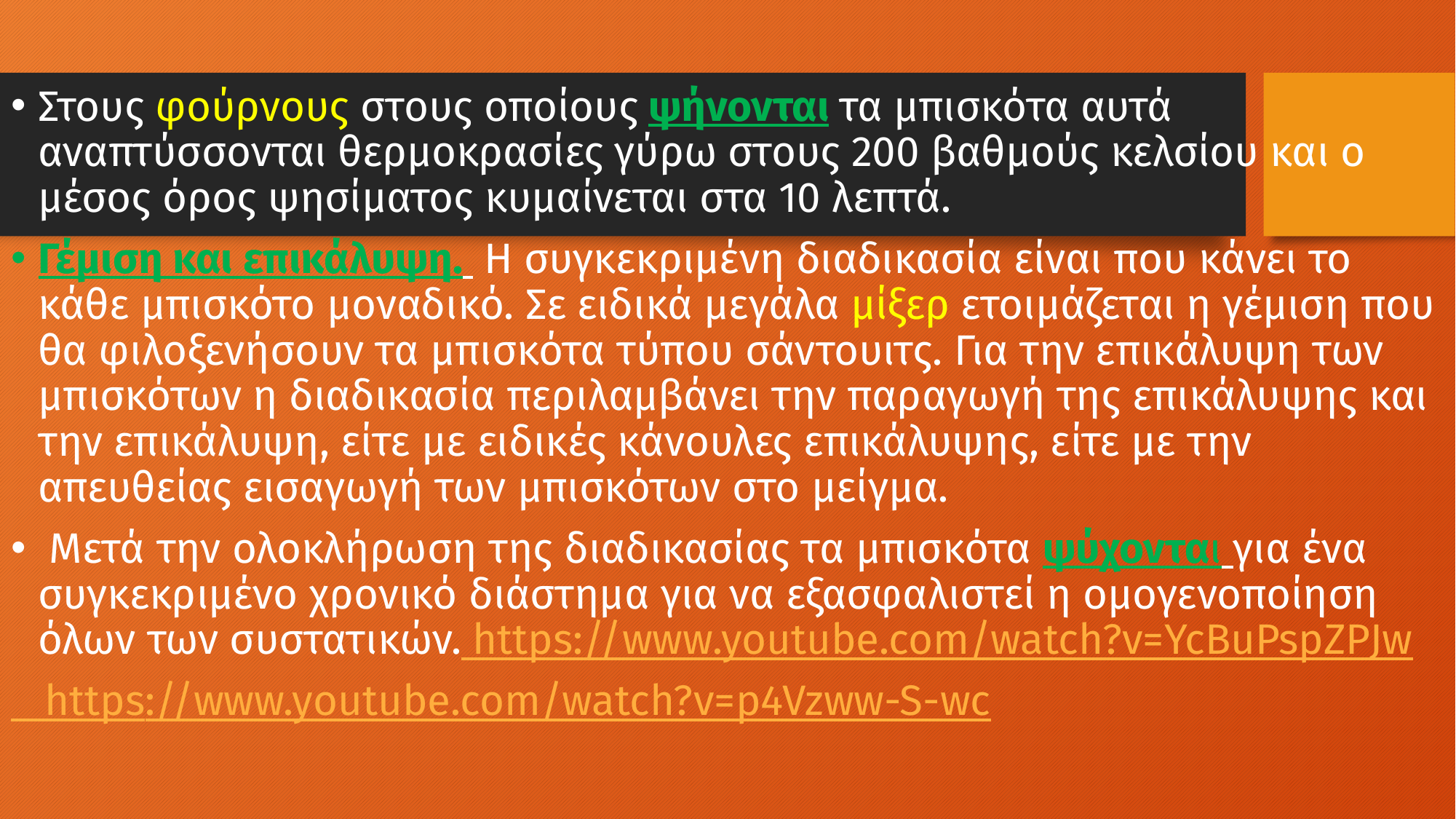

Στους φούρνους στους οποίους ψήνονται τα μπισκότα αυτά αναπτύσσονται θερμοκρασίες γύρω στους 200 βαθμούς κελσίου και ο μέσος όρος ψησίματος κυμαίνεται στα 10 λεπτά.
Γέμιση και επικάλυψη.  Η συγκεκριμένη διαδικασία είναι που κάνει το κάθε μπισκότο μοναδικό. Σε ειδικά μεγάλα μίξερ ετοιμάζεται η γέμιση που θα φιλοξενήσουν τα μπισκότα τύπου σάντουιτς. Για την επικάλυψη των μπισκότων η διαδικασία περιλαμβάνει την παραγωγή της επικάλυψης και την επικάλυψη, είτε με ειδικές κάνουλες επικάλυψης, είτε με την απευθείας εισαγωγή των μπισκότων στο μείγμα.
 Μετά την ολοκλήρωση της διαδικασίας τα μπισκότα ψύχονται για ένα συγκεκριμένο χρονικό διάστημα για να εξασφαλιστεί η ομογενοποίηση όλων των συστατικών. https://www.youtube.com/watch?v=YcBuPspZPJw
   https://www.youtube.com/watch?v=p4Vzww-S-wc